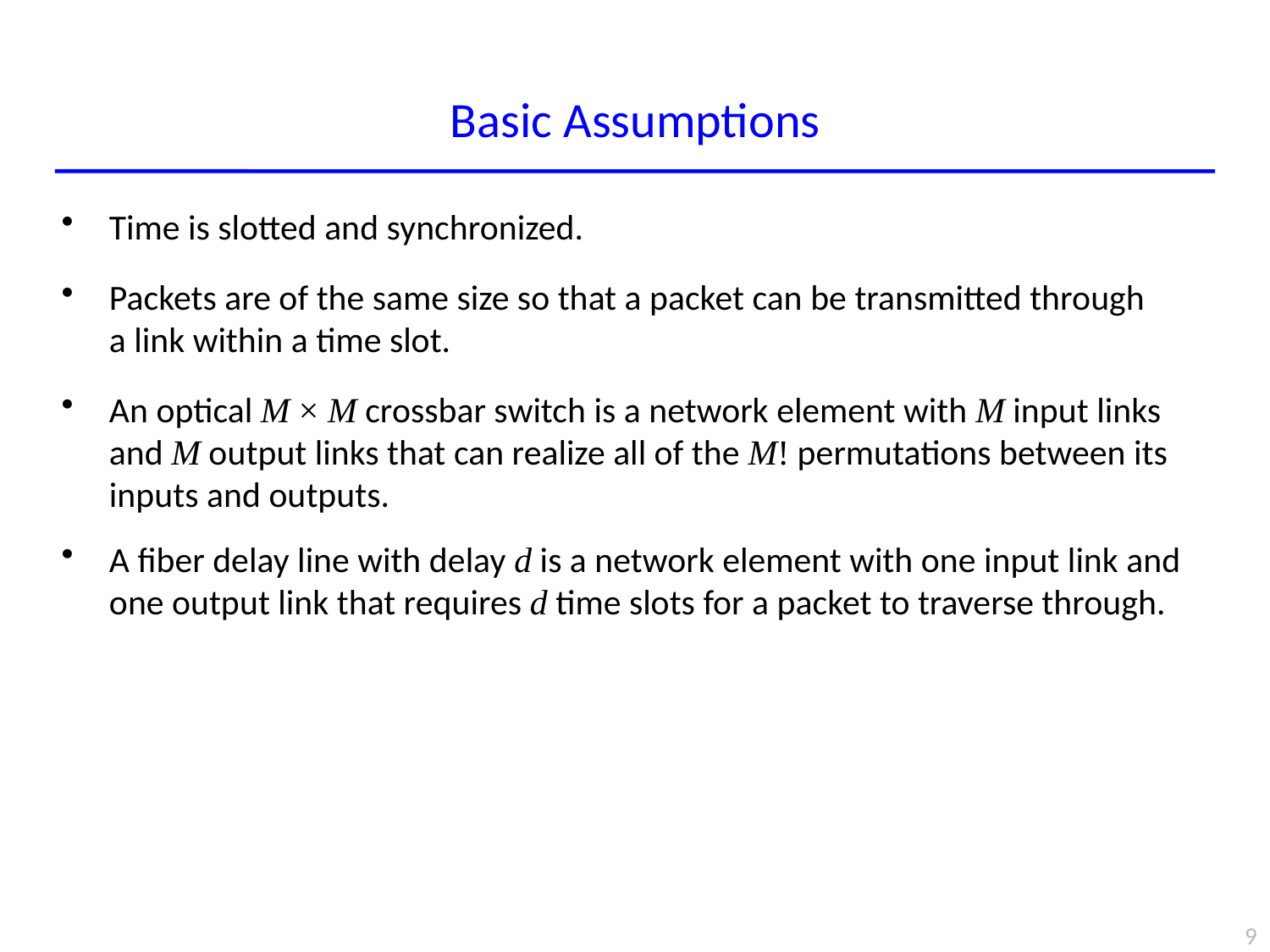

# Basic Assumptions

Time is slotted and synchronized.
Packets are of the same size so that a packet can be transmitted through a link within a time slot.
An optical M × M crossbar switch is a network element with M input links and M output links that can realize all of the M! permutations between its inputs and outputs.
A fiber delay line with delay d is a network element with one input link and one output link that requires d time slots for a packet to traverse through.
9